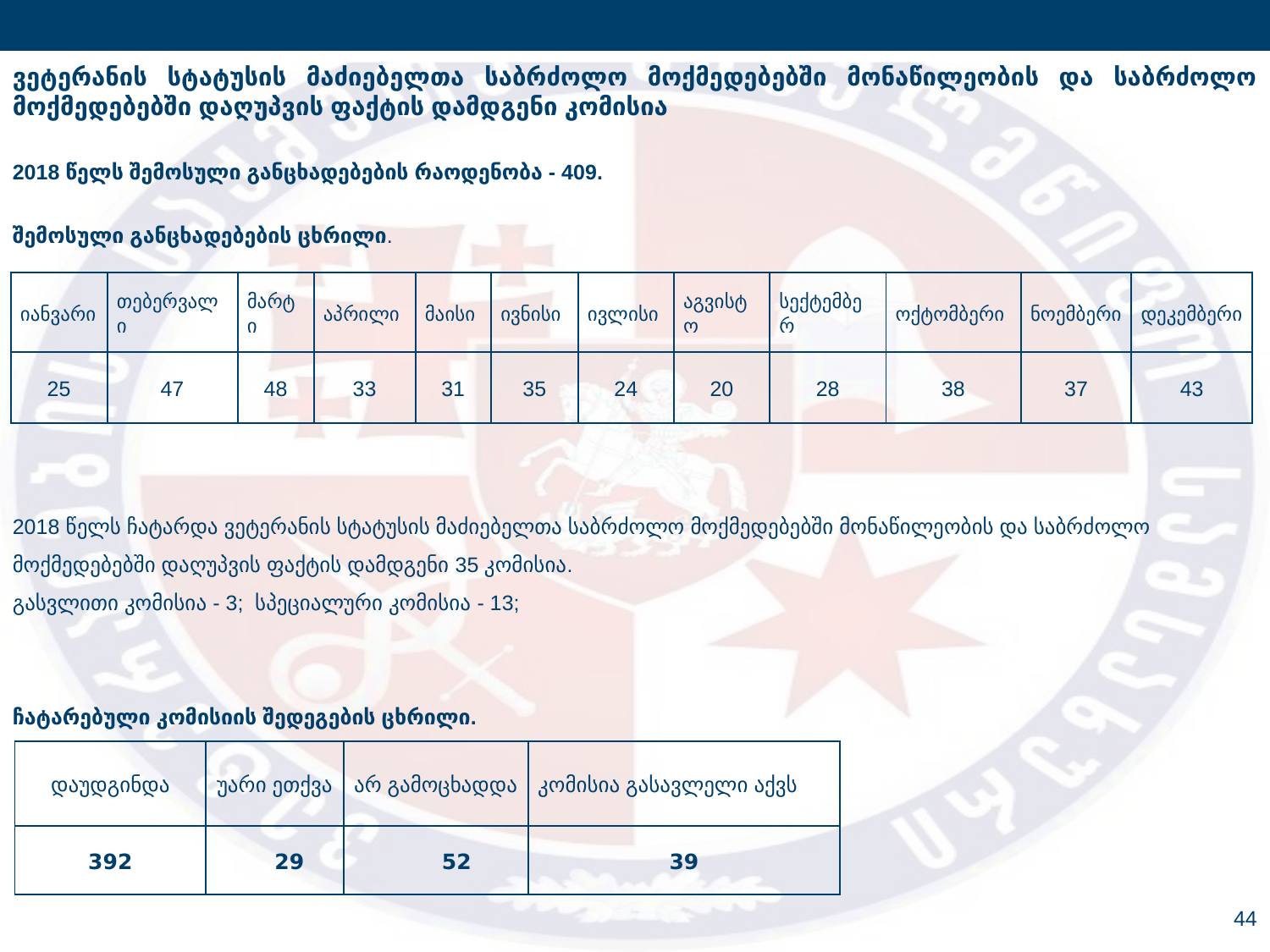

ვეტერანის სტატუსის მაძიებელთა საბრძოლო მოქმედებებში მონაწილეობის და საბრძოლო მოქმედებებში დაღუპვის ფაქტის დამდგენი კომისია

2018 წელს შემოსული განცხადებების რაოდენობა - 409.

შემოსული განცხადებების ცხრილი.

2018 წელს ჩატარდა ვეტერანის სტატუსის მაძიებელთა საბრძოლო მოქმედებებში მონაწილეობის და საბრძოლო მოქმედებებში დაღუპვის ფაქტის დამდგენი 35 კომისია.
გასვლითი კომისია - 3;  სპეციალური კომისია - 13;

ჩატარებული კომისიის შედეგების ცხრილი.

| იანვარი | თებერვალი | მარტი | აპრილი | მაისი | ივნისი | ივლისი | აგვისტო | სექტემბერ | ოქტომბერი | ნოემბერი | დეკემბერი |
| --- | --- | --- | --- | --- | --- | --- | --- | --- | --- | --- | --- |
| 25 | 47 | 48 | 33 | 31 | 35 | 24 | 20 | 28 | 38 | 37 | 43 |
| დაუდგინდა | უარი ეთქვა | არ გამოცხადდა | კომისია გასავლელი აქვს |
| --- | --- | --- | --- |
| 392 | 29 | 52 | 39 |
44